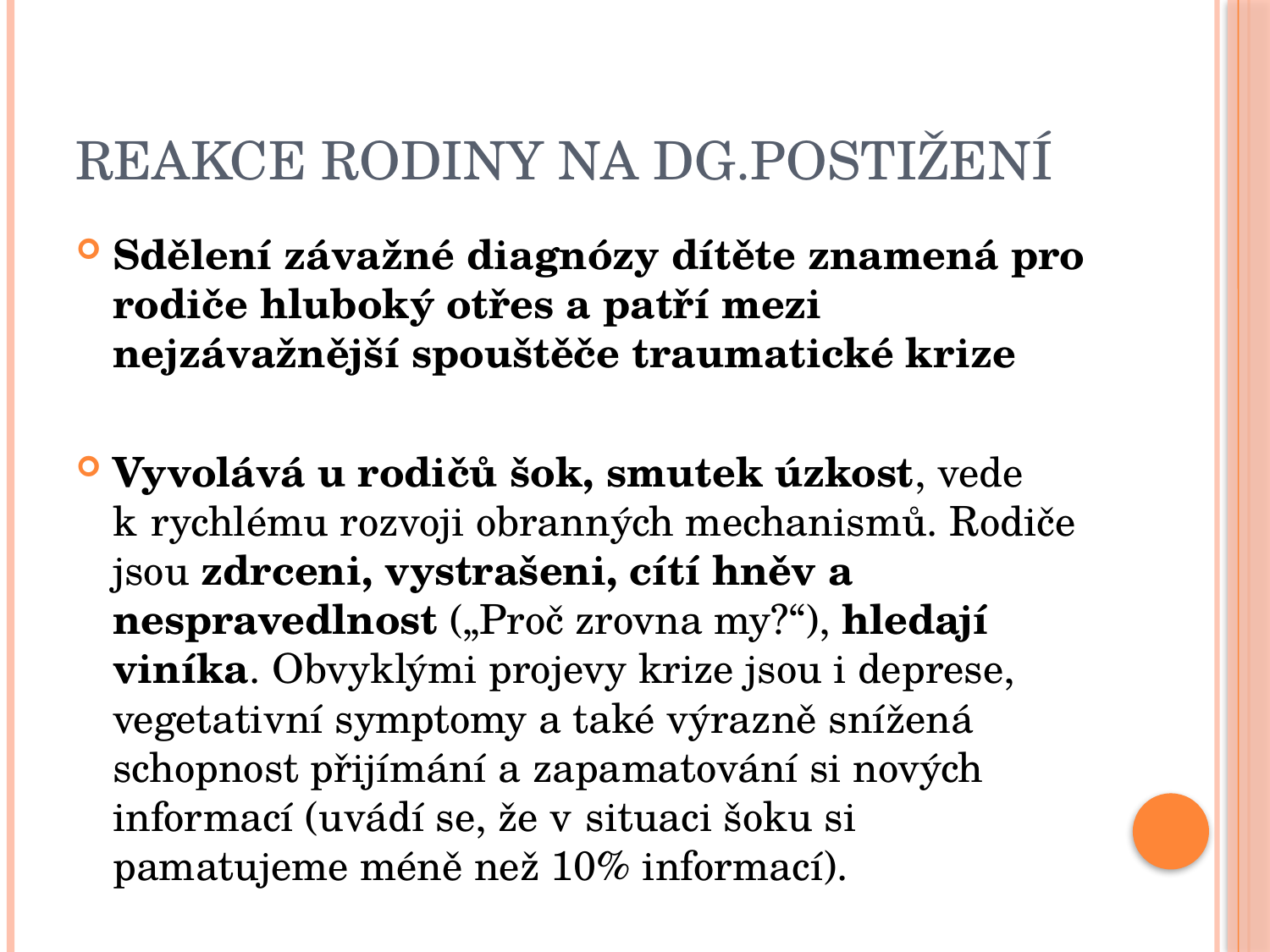

# REAKCE RODINY NA DG.POSTIŽENÍ
Sdělení závažné diagnózy dítěte znamená pro rodiče hluboký otřes a patří mezi nejzávažnější spouštěče traumatické krize

Vyvolává u rodičů šok, smutek úzkost, vede k rychlému rozvoji obranných mechanismů. Rodiče jsou zdrceni, vystrašeni, cítí hněv a nespravedlnost („Proč zrovna my?“), hledají viníka. Obvyklými projevy krize jsou i deprese, vegetativní symptomy a také výrazně snížená schopnost přijímání a zapamatování si nových informací (uvádí se, že v situaci šoku si pamatujeme méně než 10% informací).